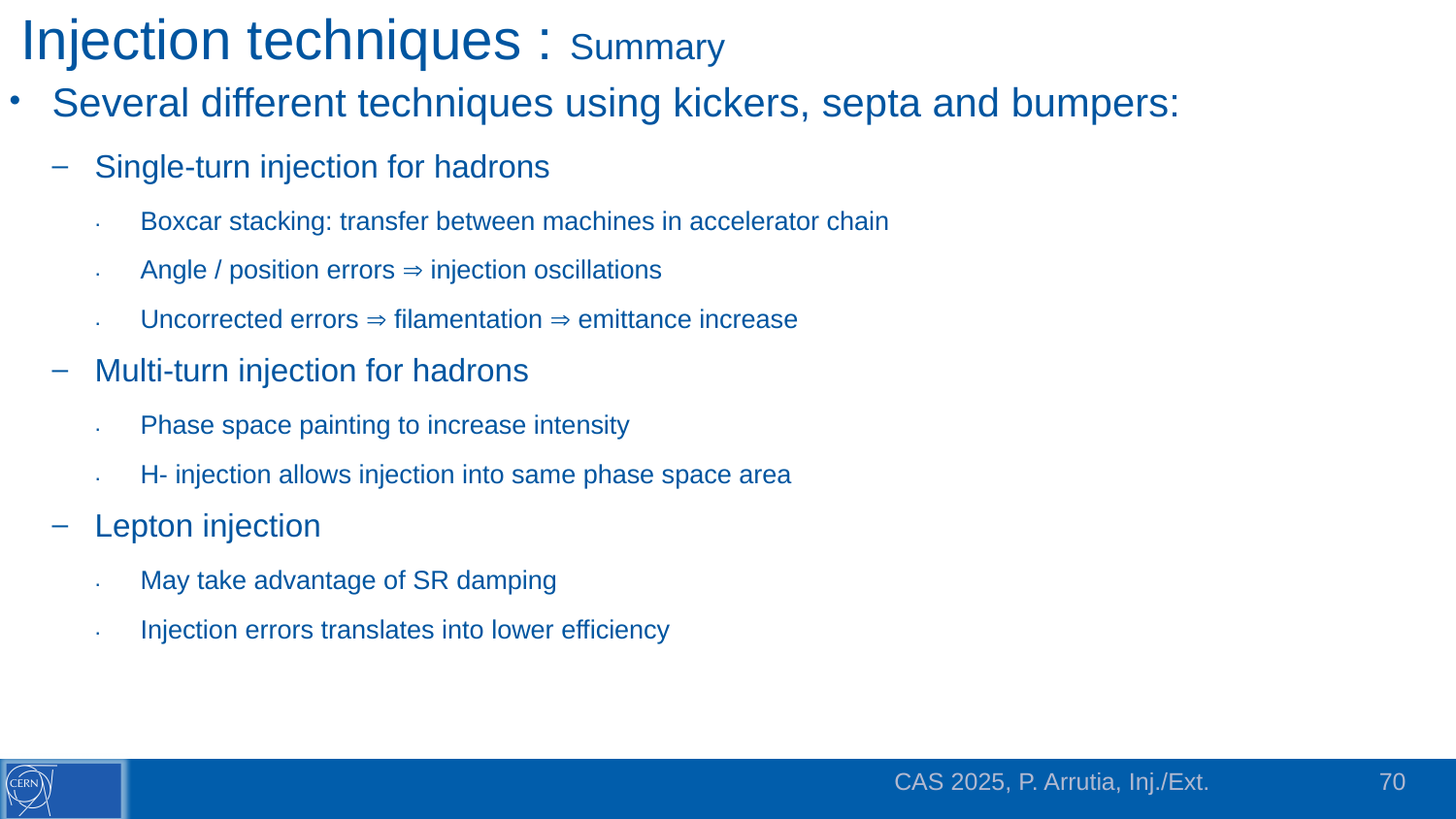

# Injection techniques : Summary
Several different techniques using kickers, septa and bumpers:
Single-turn injection for hadrons
Boxcar stacking: transfer between machines in accelerator chain
Angle / position errors ⇒ injection oscillations
Uncorrected errors ⇒ filamentation ⇒ emittance increase
Multi-turn injection for hadrons
Phase space painting to increase intensity
H- injection allows injection into same phase space area
Lepton injection
May take advantage of SR damping
Injection errors translates into lower efficiency

CAS 2025, P. Arrutia, Inj./Ext.
70